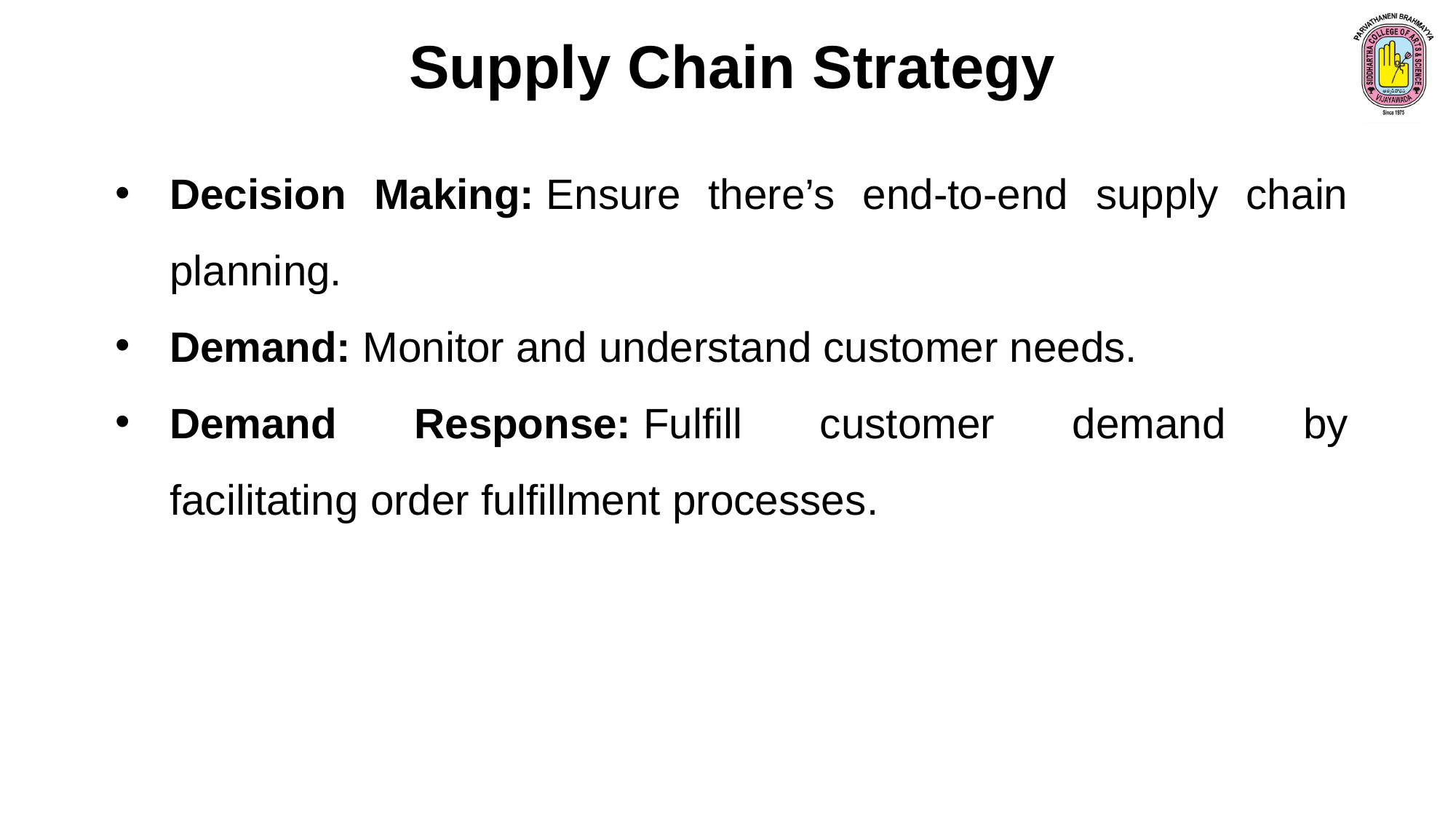

Supply Chain Strategy
Decision Making: Ensure there’s end-to-end supply chain planning.
Demand: Monitor and understand customer needs.
Demand Response: Fulfill customer demand by facilitating order fulfillment processes.